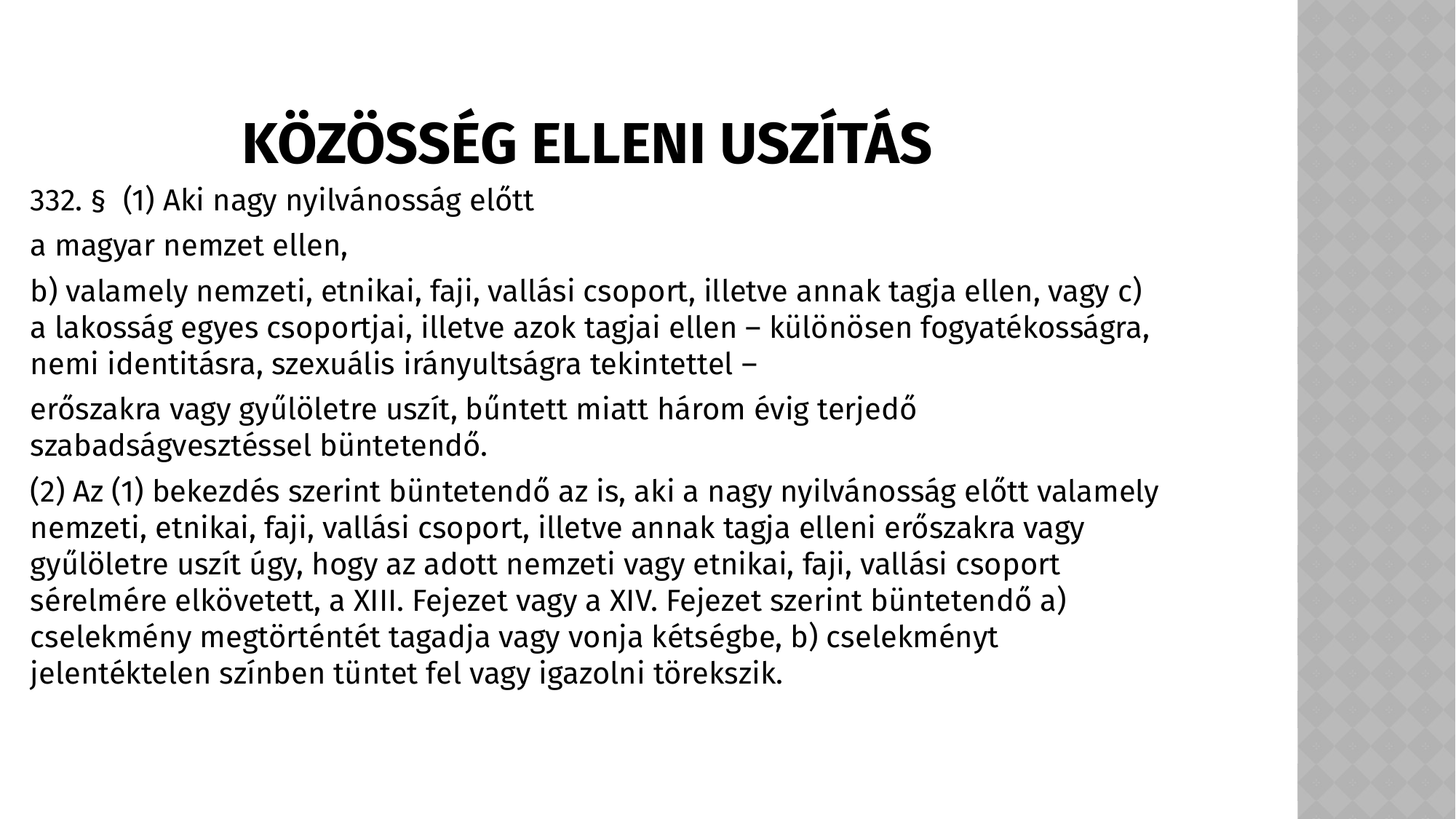

# Közösség elleni uszítás
332. §  (1) Aki nagy nyilvánosság előtt
a magyar nemzet ellen,
b) valamely nemzeti, etnikai, faji, vallási csoport, illetve annak tagja ellen, vagy c) a lakosság egyes csoportjai, illetve azok tagjai ellen – különösen fogyatékosságra, nemi identitásra, szexuális irányultságra tekintettel –
erőszakra vagy gyűlöletre uszít, bűntett miatt három évig terjedő szabadságvesztéssel büntetendő.
(2) Az (1) bekezdés szerint büntetendő az is, aki a nagy nyilvánosság előtt valamely nemzeti, etnikai, faji, vallási csoport, illetve annak tagja elleni erőszakra vagy gyűlöletre uszít úgy, hogy az adott nemzeti vagy etnikai, faji, vallási csoport sérelmére elkövetett, a XIII. Fejezet vagy a XIV. Fejezet szerint büntetendő a) cselekmény megtörténtét tagadja vagy vonja kétségbe, b) cselekményt jelentéktelen színben tüntet fel vagy igazolni törekszik.